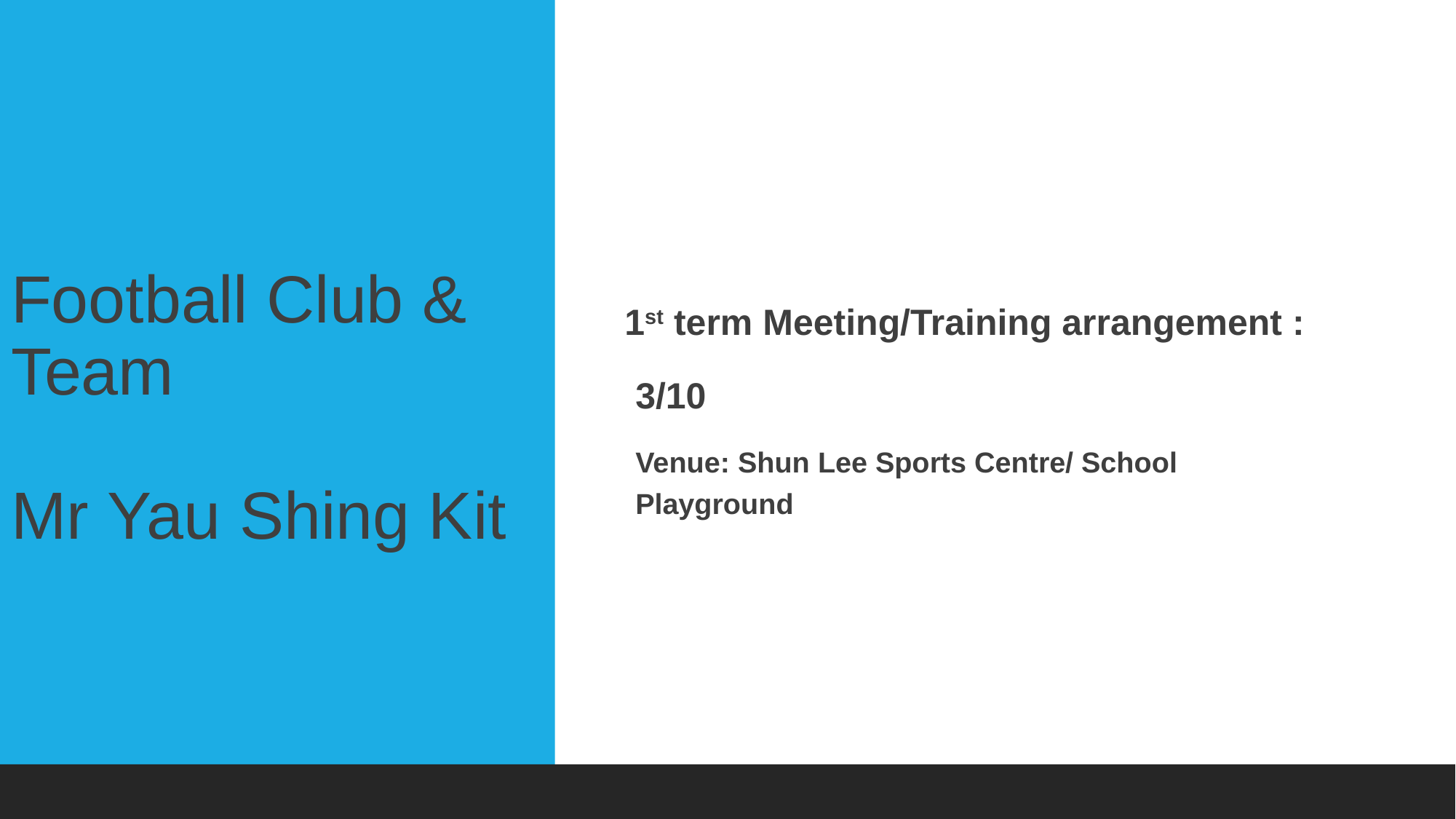

# Football Club & Team Mr Yau Shing Kit

1st term Meeting/Training arrangement :
3/10
Venue: Shun Lee Sports Centre/ School Playground